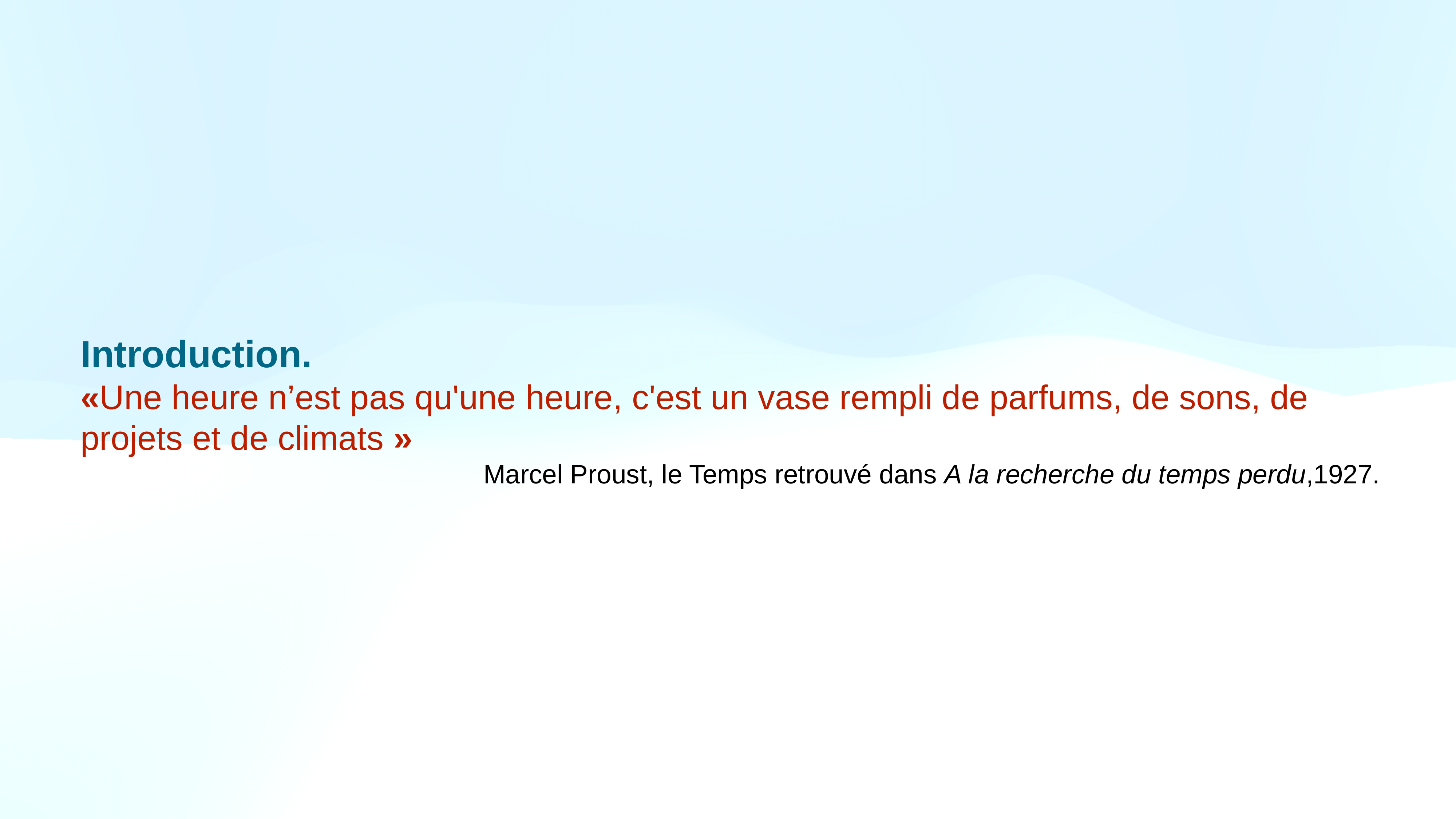

Introduction.
«Une heure n’est pas qu'une heure, c'est un vase rempli de parfums, de sons, de projets et de climats »
Marcel Proust, le Temps retrouvé dans A la recherche du temps perdu,1927.